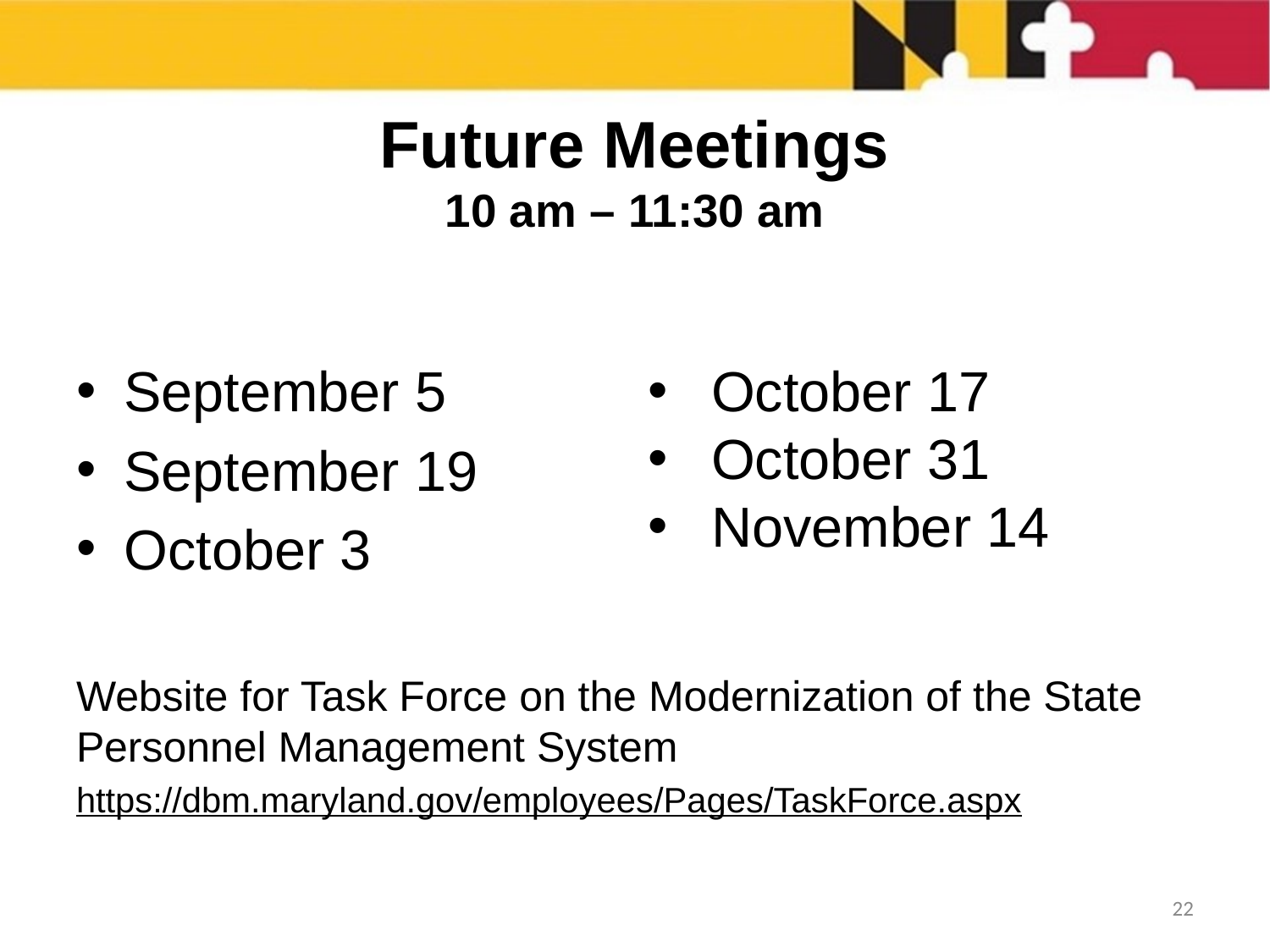

# Future Meetings 10 am – 11:30 am
​September 5
September 19
October 3

Website for Task Force on the Modernization of the State Personnel Management System
https://dbm.maryland.gov/employees/Pages/TaskForce.aspx

October 17
October 31
November 14
22